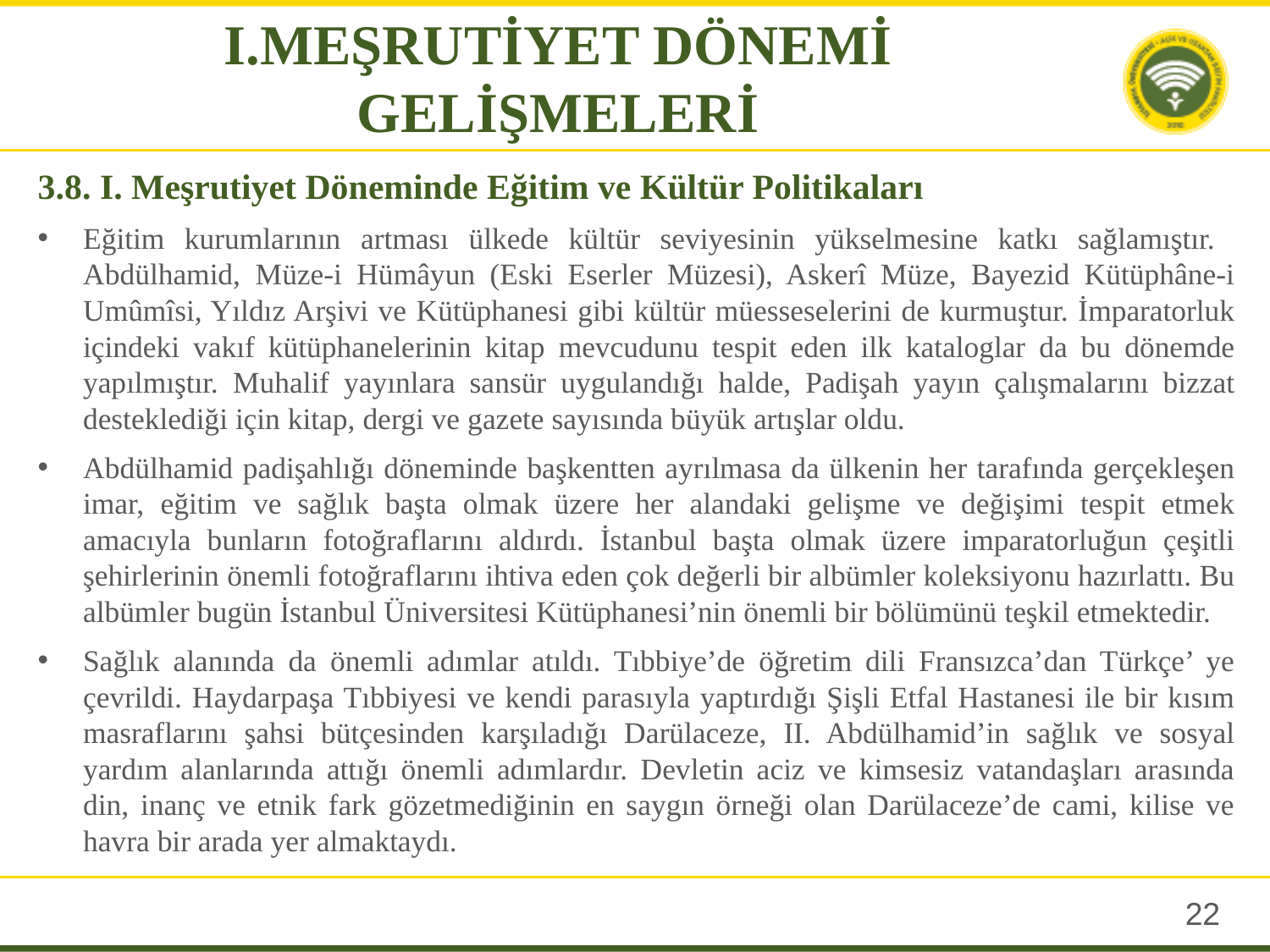

I.MEŞRUTİYET DÖNEMİ GELİŞMELERİ
# 3.8. I. Meşrutiyet Döneminde Eğitim ve Kültür Politikaları
Eğitim kurumlarının artması ülkede kültür seviyesinin yükselmesine katkı sağlamıştır.  Abdülhamid, Müze-i Hümâyun (Eski Eserler Müzesi), Askerî Müze, Bayezid Kütüphâne-i Umûmîsi, Yıldız Arşivi ve Kütüphanesi gibi kültür müesseselerini de kurmuştur. İmparatorluk içindeki vakıf kütüphanelerinin kitap mevcudunu tespit eden ilk kataloglar da bu dönemde yapılmıştır. Muhalif yayınlara sansür uygulandığı halde, Padişah yayın çalışmalarını bizzat desteklediği için kitap, dergi ve gazete sayısında büyük artışlar oldu.
Abdülhamid padişahlığı döneminde başkentten ayrılmasa da ülkenin her tarafında gerçekleşen imar, eğitim ve sağlık başta olmak üzere her alandaki gelişme ve değişimi tespit etmek amacıyla bunların fotoğraflarını aldırdı. İstanbul başta olmak üzere imparatorluğun çeşitli şehirlerinin önemli fotoğraflarını ihtiva eden çok değerli bir albümler koleksiyonu hazırlattı. Bu albümler bugün İstanbul Üniversitesi Kütüphanesi’nin önemli bir bölümünü teşkil etmektedir.
Sağlık alanında da önemli adımlar atıldı. Tıbbiye’de öğretim dili Fransızca’dan Türkçe’ ye çevrildi. Haydarpaşa Tıbbiyesi ve kendi parasıyla yaptırdığı Şişli Etfal Hastanesi ile bir kısım masraflarını şahsi bütçesinden karşıladığı Darülaceze, II. Abdülhamid’in sağlık ve sosyal yardım alanlarında attığı önemli adımlardır. Devletin aciz ve kimsesiz vatandaşları arasında din, inanç ve etnik fark gözetmediğinin en saygın örneği olan Darülaceze’de cami, kilise ve havra bir arada yer almaktaydı.

22